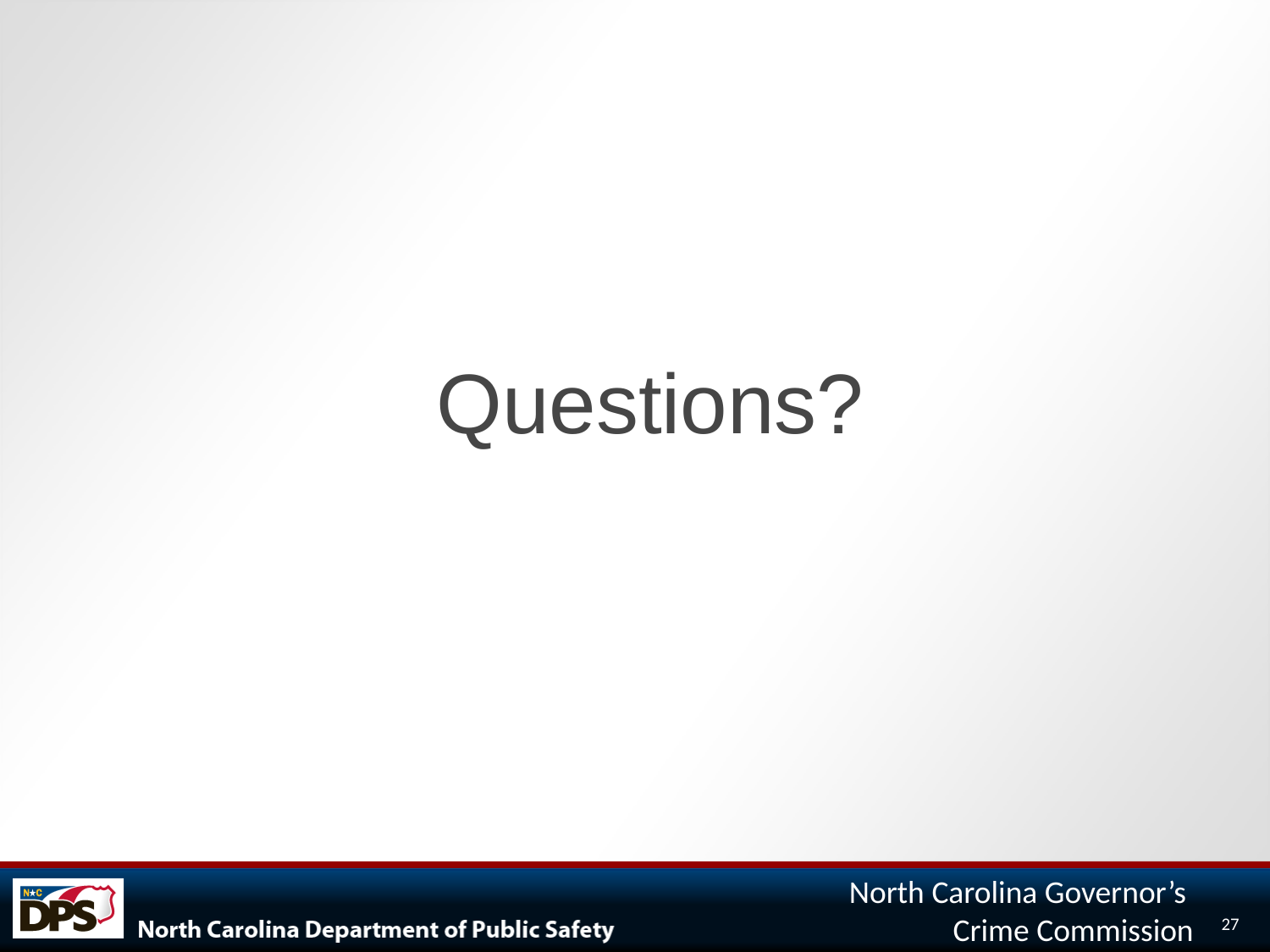

#

Questions?

27
North Carolina Governor’s
Crime Commission